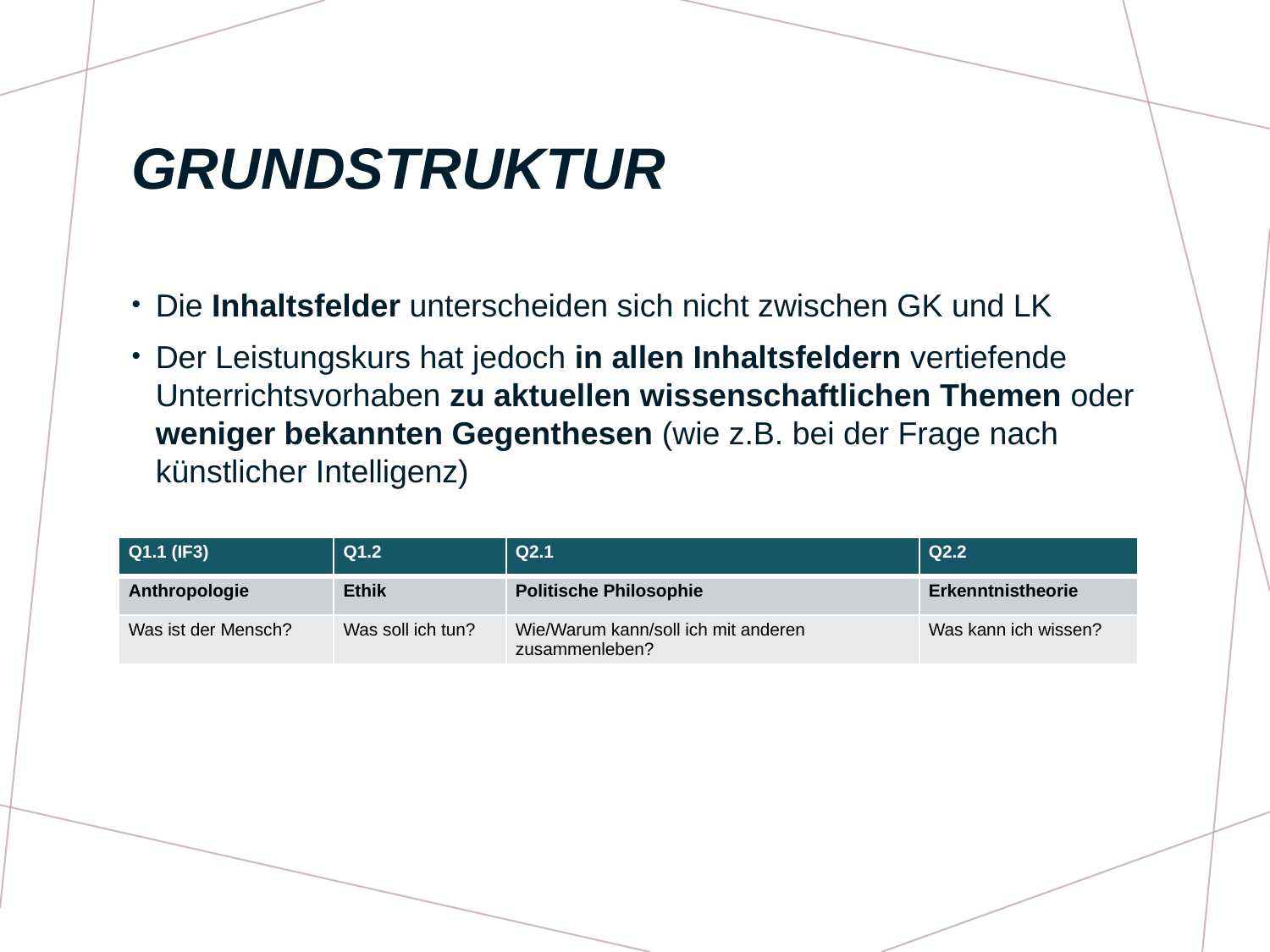

# GrunDstruktur
Die Inhaltsfelder unterscheiden sich nicht zwischen GK und LK
Der Leistungskurs hat jedoch in allen Inhaltsfeldern vertiefende Unterrichtsvorhaben zu aktuellen wissenschaftlichen Themen oder weniger bekannten Gegenthesen (wie z.B. bei der Frage nach künstlicher Intelligenz)

| Q1.1 (IF3) | Q1.2 | Q2.1 | Q2.2 |
| --- | --- | --- | --- |
| Anthropologie | Ethik | Politische Philosophie | Erkenntnistheorie |
| Was ist der Mensch? | Was soll ich tun? | Wie/Warum kann/soll ich mit anderen zusammenleben? | Was kann ich wissen? |